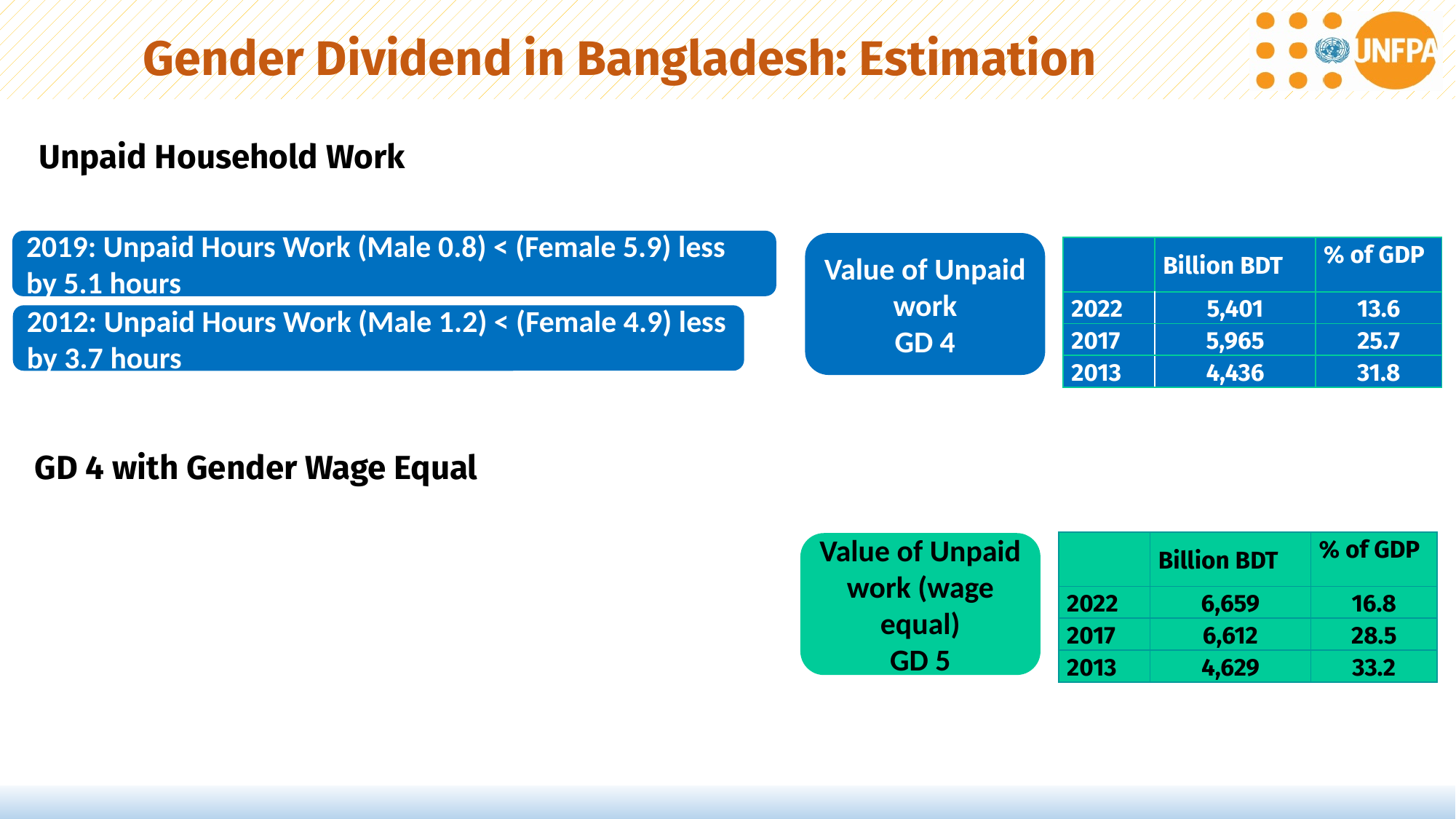

Gender Dividend in Bangladesh: Estimation
Unpaid Household Work
2019: Unpaid Hours Work (Male 0.8) < (Female 5.9) less by 5.1 hours
Value of Unpaid work
GD 4
|  | Billion BDT | % of GDP |
| --- | --- | --- |
| 2022 | 5,401 | 13.6 |
| 2017 | 5,965 | 25.7 |
| 2013 | 4,436 | 31.8 |
2012: Unpaid Hours Work (Male 1.2) < (Female 4.9) less by 3.7 hours
GD 4 with Gender Wage Equal
|  | Billion BDT | % of GDP |
| --- | --- | --- |
| 2022 | 6,659 | 16.8 |
| 2017 | 6,612 | 28.5 |
| 2013 | 4,629 | 33.2 |
Value of Unpaid work (wage equal)
GD 5